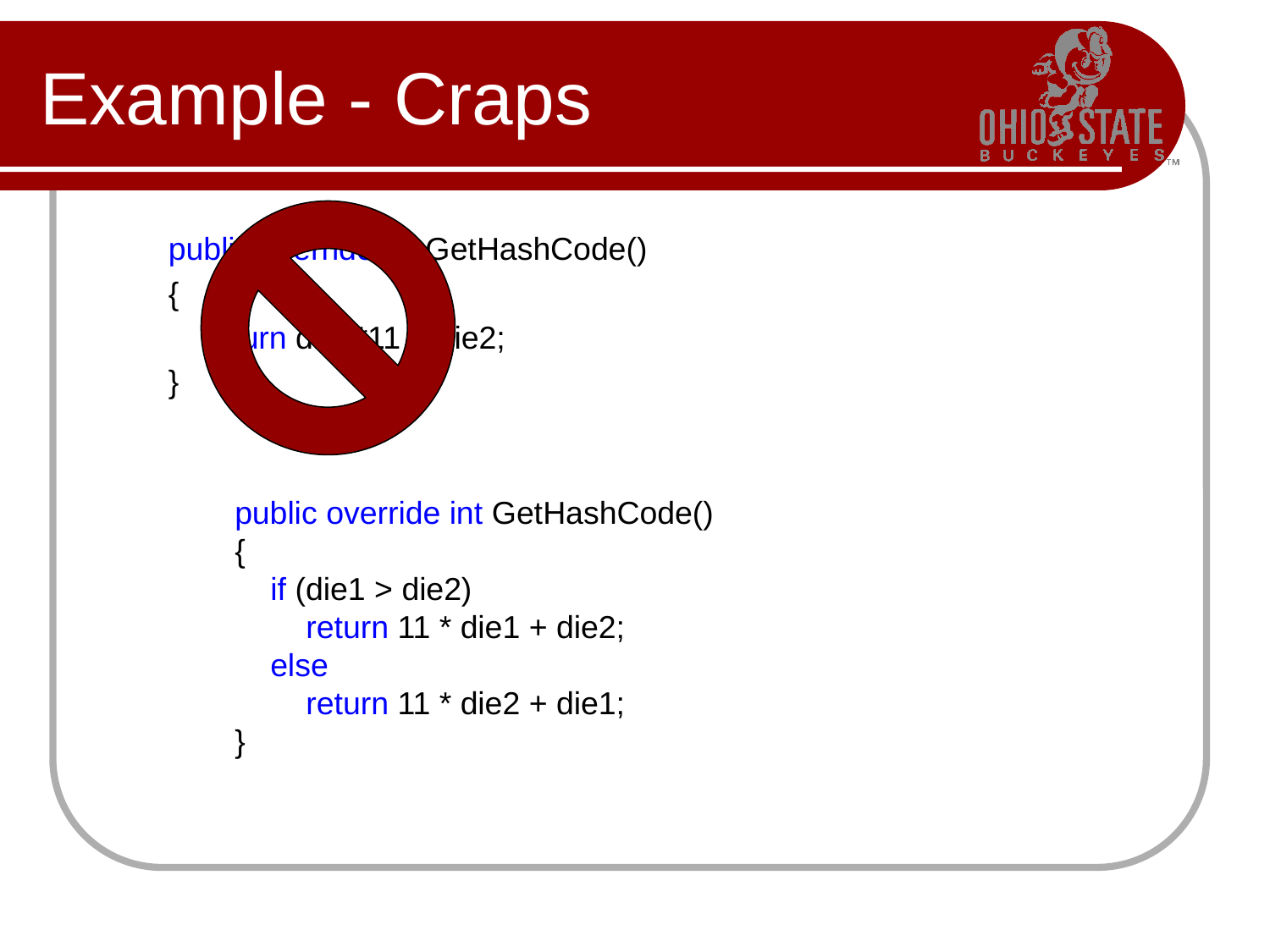

# Example - Craps

        public override int GetHashCode()
        {
            return die1*11 + die2;
        }
        public override int GetHashCode()
        {
            if (die1 > die2)
                return 11 * die1 + die2;
            else
                return 11 * die2 + die1;
        }